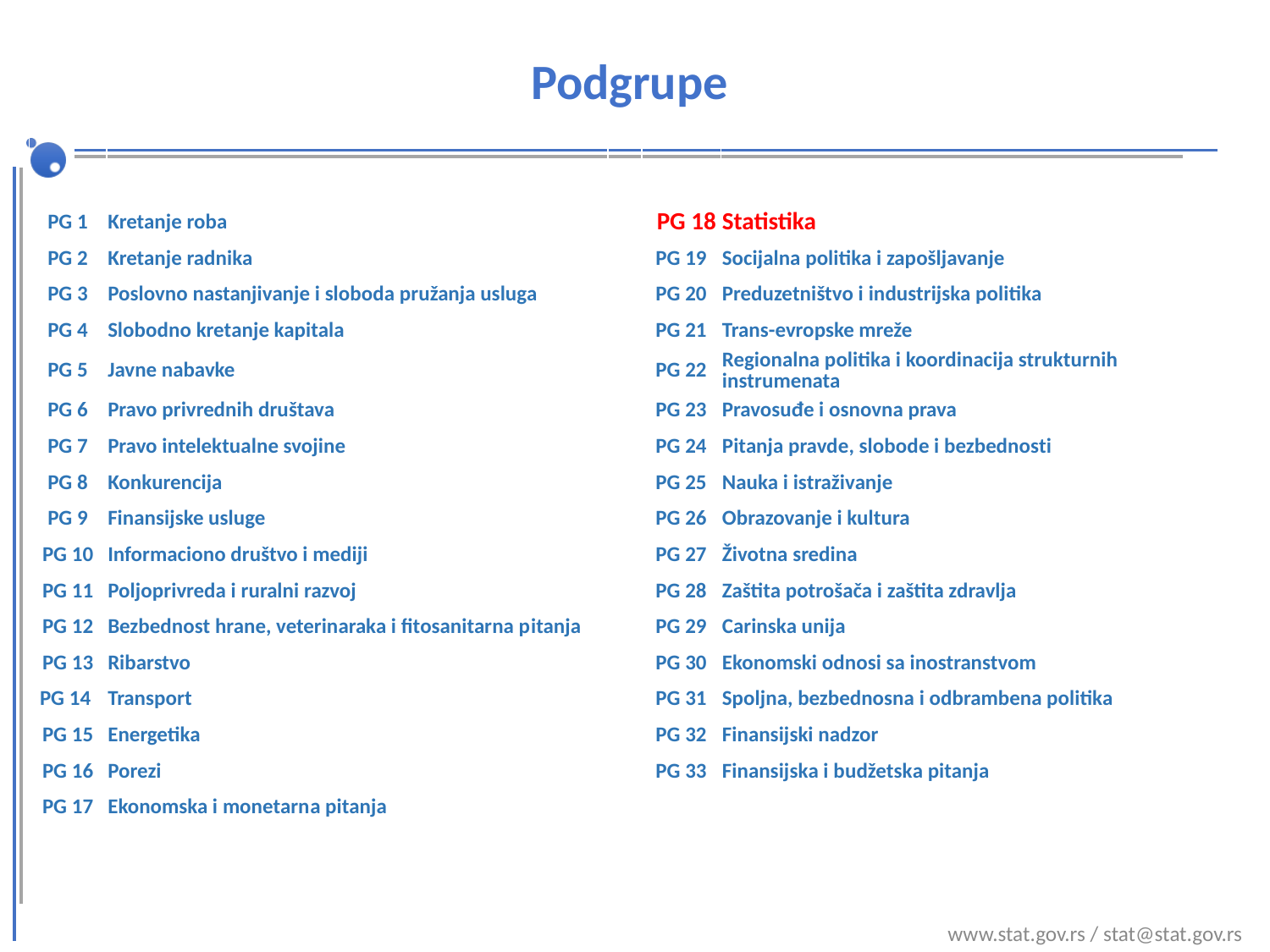

# Podgrupe
|  |  |  |  |  |
| --- | --- | --- | --- | --- |
| PG 1 | Kretanje roba |  | PG 18 | Statistika |
| PG 2 | Kretanje radnika |  | PG 19 | Socijalna politika i zapošljavanje |
| PG 3 | Poslovno nastanjivanje i sloboda pružanja usluga |  | PG 20 | Preduzetništvo i industrijska politika |
| PG 4 | Slobodno kretanje kapitala |  | PG 21 | Trans-evropske mreže |
| PG 5 | Javne nabavke |  | PG 22 | Regionalna politika i koordinacija strukturnih instrumenata |
| PG 6 | Pravo privrednih društava |  | PG 23 | Pravosuđe i osnovna prava |
| PG 7 | Pravo intelektualne svojine |  | PG 24 | Pitanja pravde, slobode i bezbednosti |
| PG 8 | Konkurencija |  | PG 25 | Nauka i istraživanje |
| PG 9 | Finansijske usluge |  | PG 26 | Obrazovanje i kultura |
| PG 10 | Informaciono društvo i mediji |  | PG 27 | Životna sredina |
| PG 11 | Poljoprivreda i ruralni razvoj |  | PG 28 | Zaštita potrošača i zaštita zdravlja |
| PG 12 | Bezbednost hrane, veterinaraka i fitosanitarna pitanja |  | PG 29 | Carinska unija |
| PG 13 | Ribarstvo |  | PG 30 | Ekonomski odnosi sa inostranstvom |
| PG 14 | Transport |  | PG 31 | Spoljna, bezbednosna i odbrambena politika |
| PG 15 | Energetika |  | PG 32 | Finansijski nadzor |
| PG 16 | Porezi |  | PG 33 | Finansijska i budžetska pitanja |
| PG 17 | Ekonomska i monetarna pitanja |  |  |  |